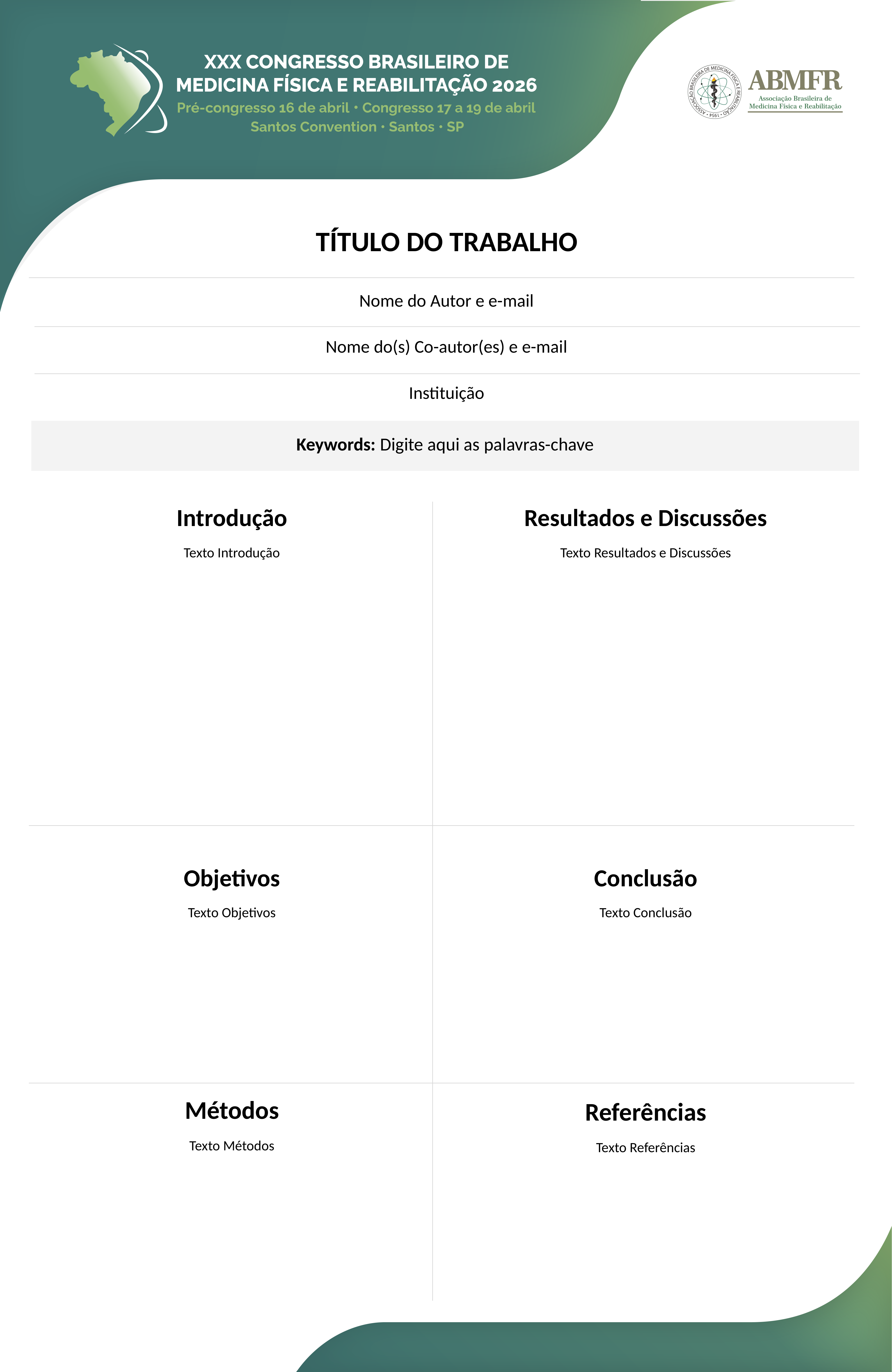

TÍTULO DO TRABALHO
Nome do Autor e e-mail
Nome do(s) Co-autor(es) e e-mail
Instituição
Keywords: Digite aqui as palavras-chave
Resultados e Discussões

Texto Resultados e Discussões

Introdução

Texto Introdução
Objetivos

Texto Objetivos
Conclusão

Texto Conclusão
Métodos

Texto Métodos
Referências

Texto Referências